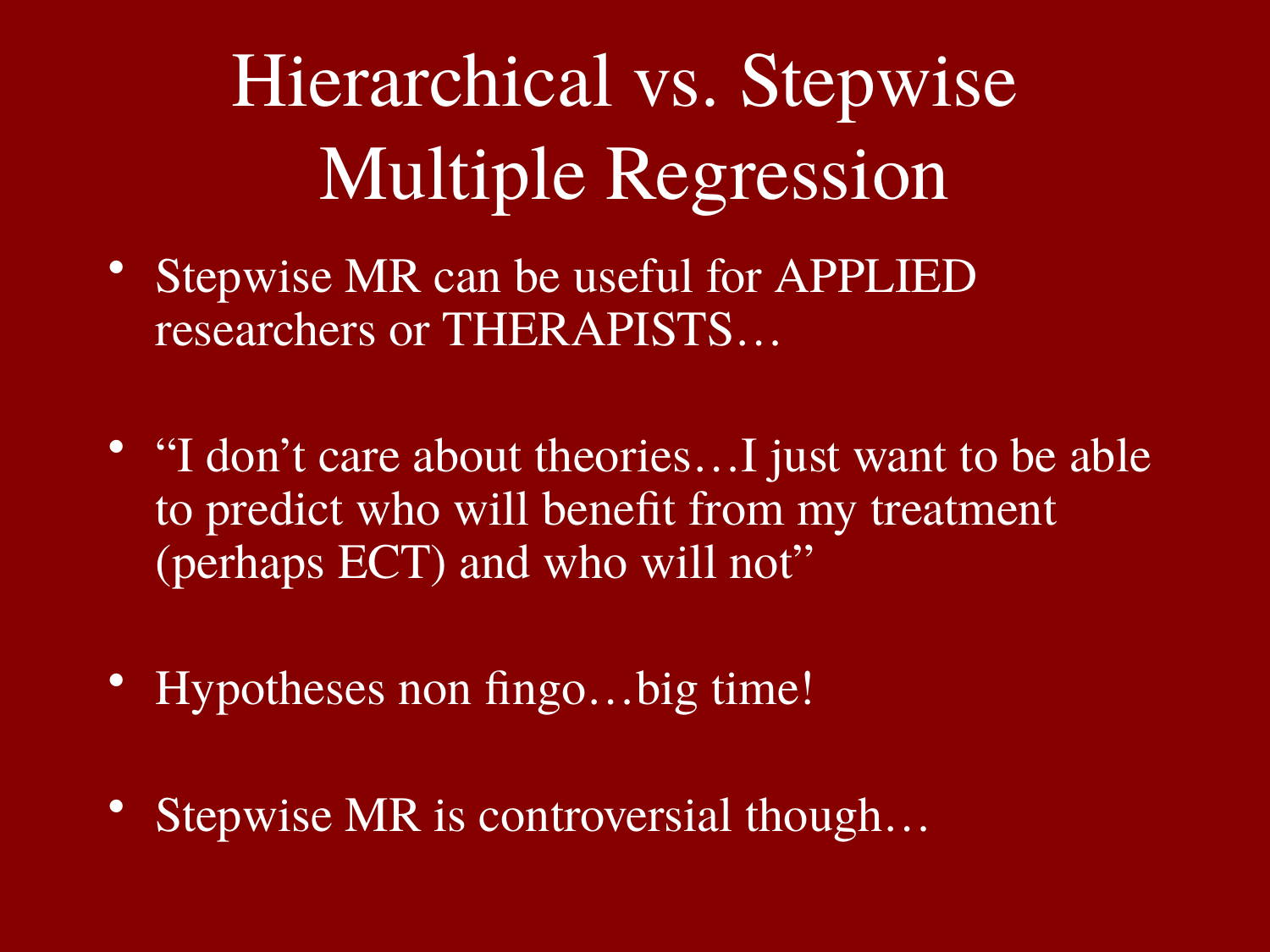

# Hierarchical vs. Stepwise Multiple Regression
Stepwise MR can be useful for APPLIED researchers or THERAPISTS…

“I don’t care about theories…I just want to be able to predict who will benefit from my treatment (perhaps ECT) and who will not”

Hypotheses non fingo…big time!

Stepwise MR is controversial though…